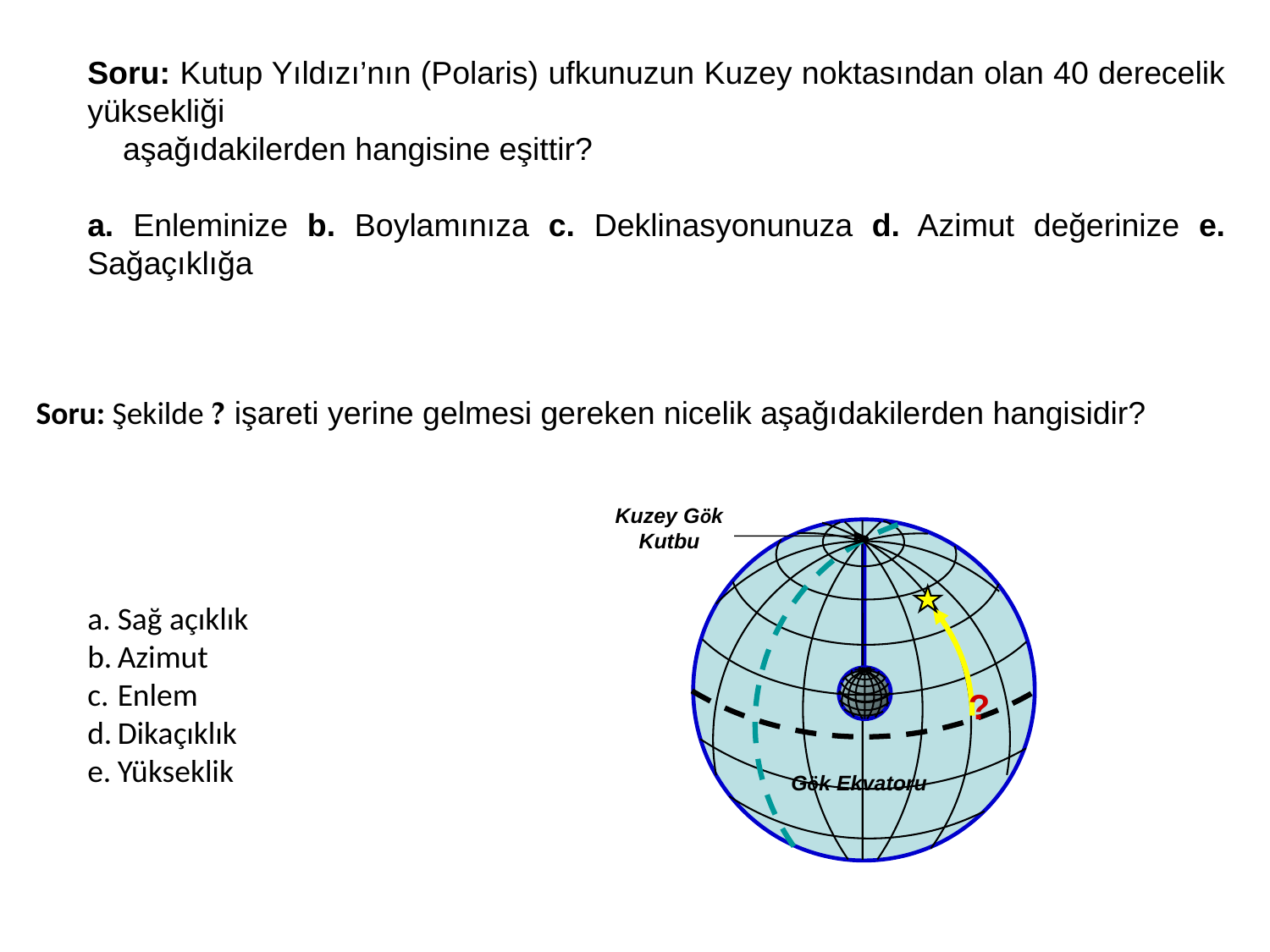

Soru: Kutup Yıldızı’nın (Polaris) ufkunuzun Kuzey noktasından olan 40 derecelik yüksekliği
    aşağıdakilerden hangisine eşittir?

a. Enleminize b. Boylamınıza c. Deklinasyonunuza d. Azimut değerinize e. Sağaçıklığa

Soru: Şekilde ? işareti yerine gelmesi gereken nicelik aşağıdakilerden hangisidir?

Kuzey Gök Kutbu

Sağ açıklık
Azimut
Enlem
Dikaçıklık
Yükseklik

?

Gök Ekvatoru